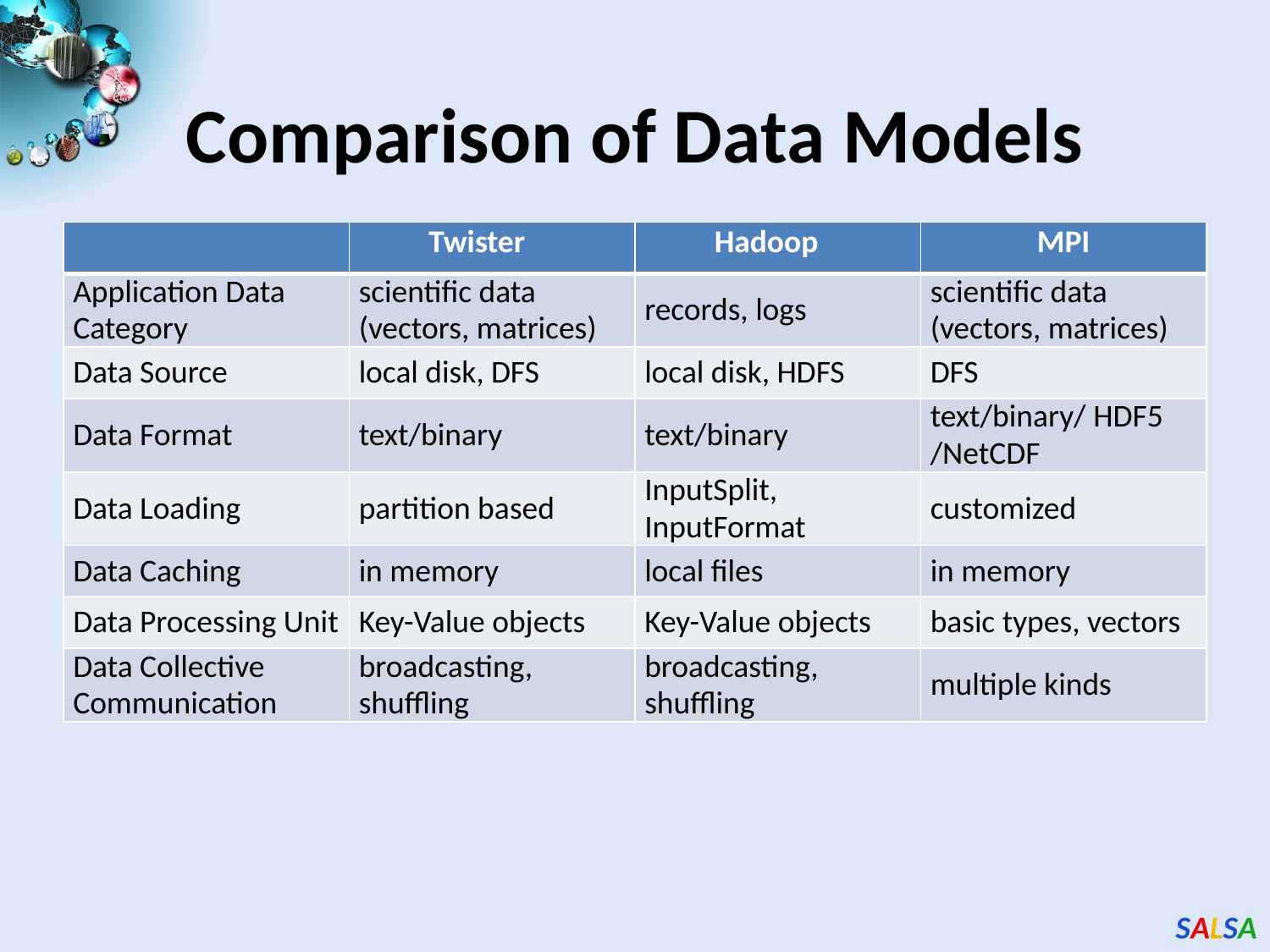

Comparison of Data Models
|  | Twister | Hadoop | MPI |
| --- | --- | --- | --- |
| Application Data Category | scientific data (vectors, matrices) | records, logs | scientific data (vectors, matrices) |
| Data Source | local disk, DFS | local disk, HDFS | DFS |
| Data Format | text/binary | text/binary | text/binary/ HDF5 /NetCDF |
| Data Loading | partition based | InputSplit, InputFormat | customized |
| Data Caching | in memory | local files | in memory |
| Data Processing Unit | Key-Value objects | Key-Value objects | basic types, vectors |
| Data Collective Communication | broadcasting, shuffling | broadcasting, shuffling | multiple kinds |